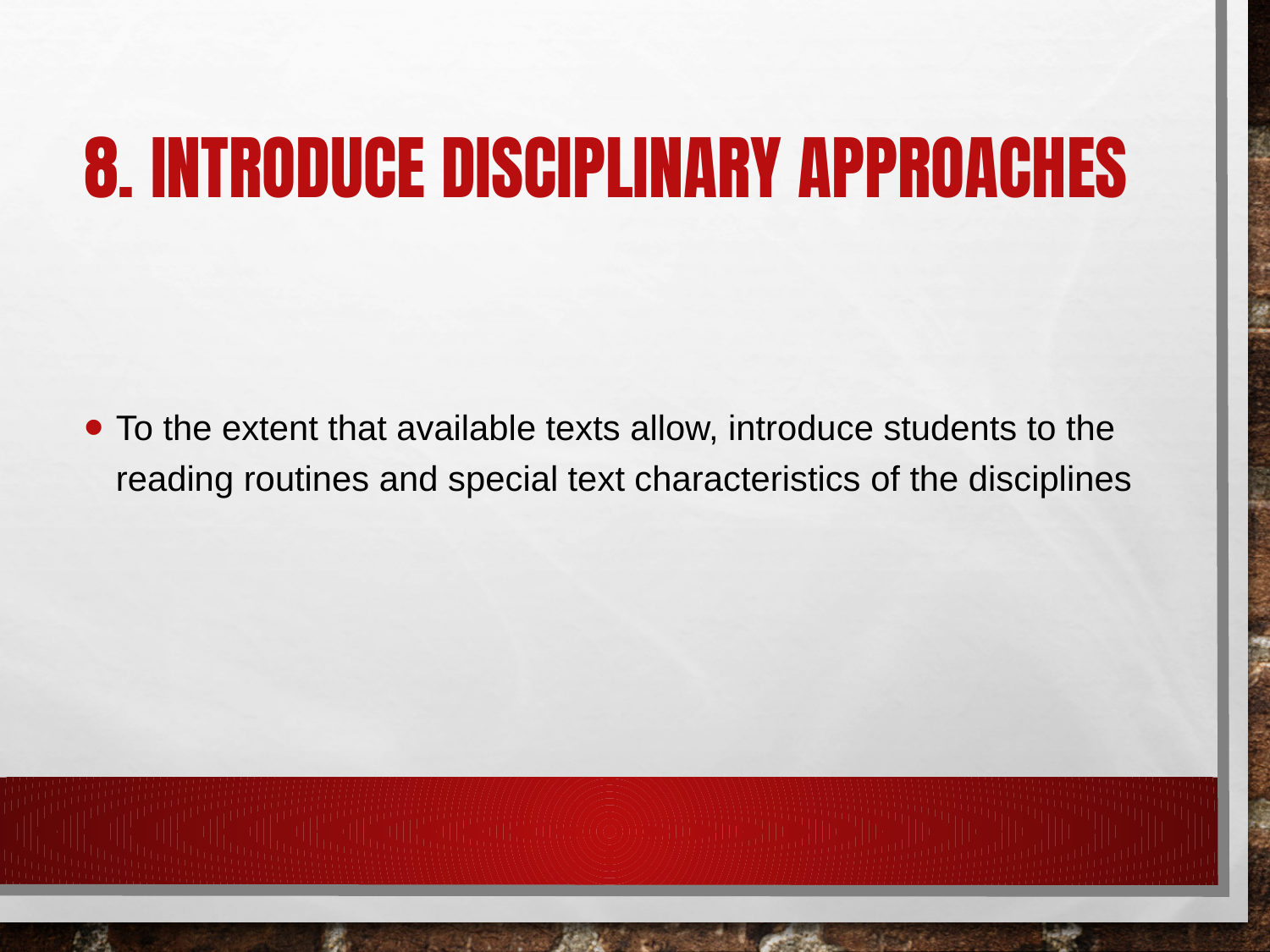

# 8. Introduce disciplinary approaches
To the extent that available texts allow, introduce students to the reading routines and special text characteristics of the disciplines